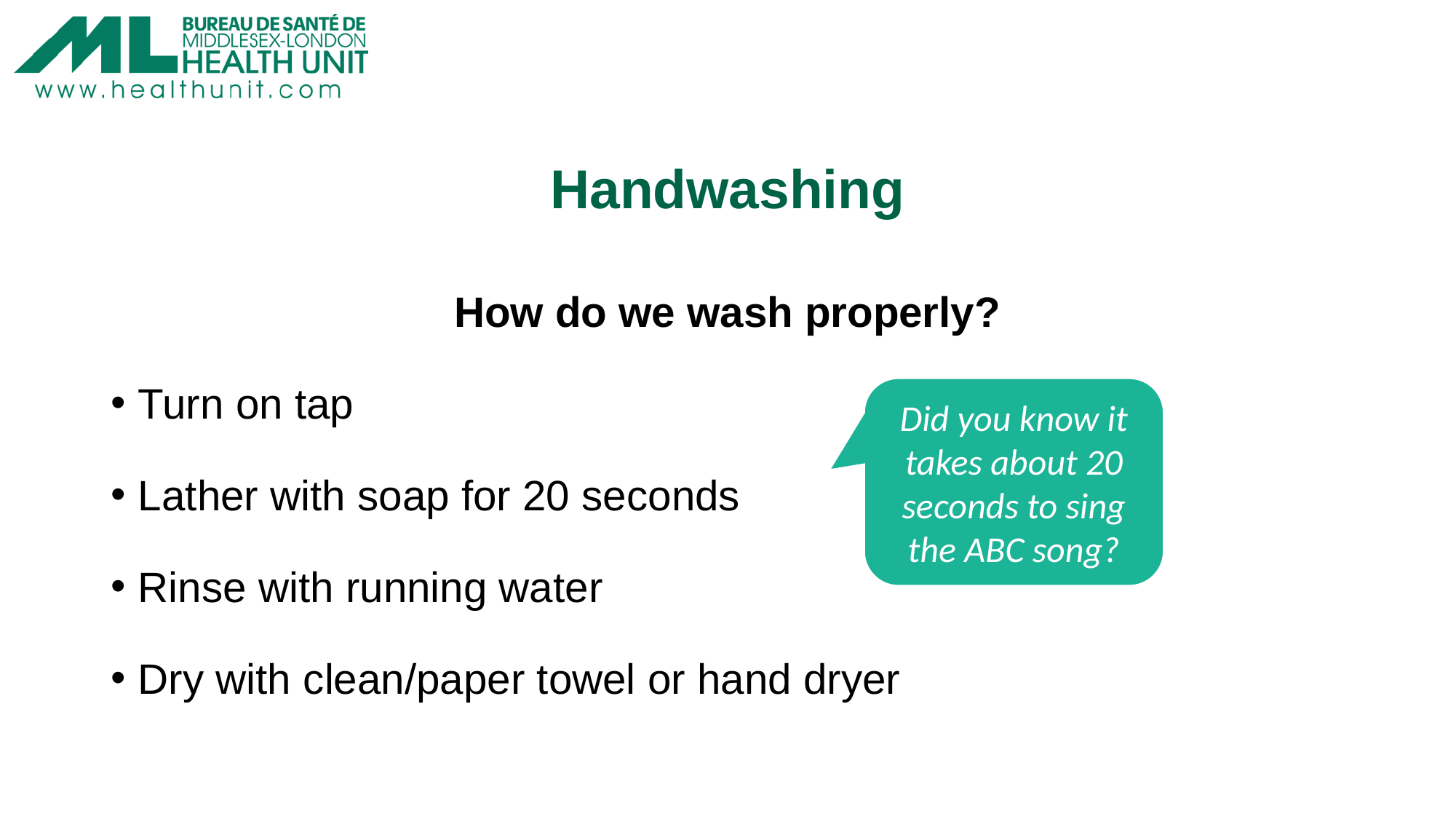

# Handwashing
How do we wash properly?
Turn on tap
Lather with soap for 20 seconds
Rinse with running water
Dry with clean/paper towel or hand dryer

Did you know it takes about 20 seconds to sing the ABC song?